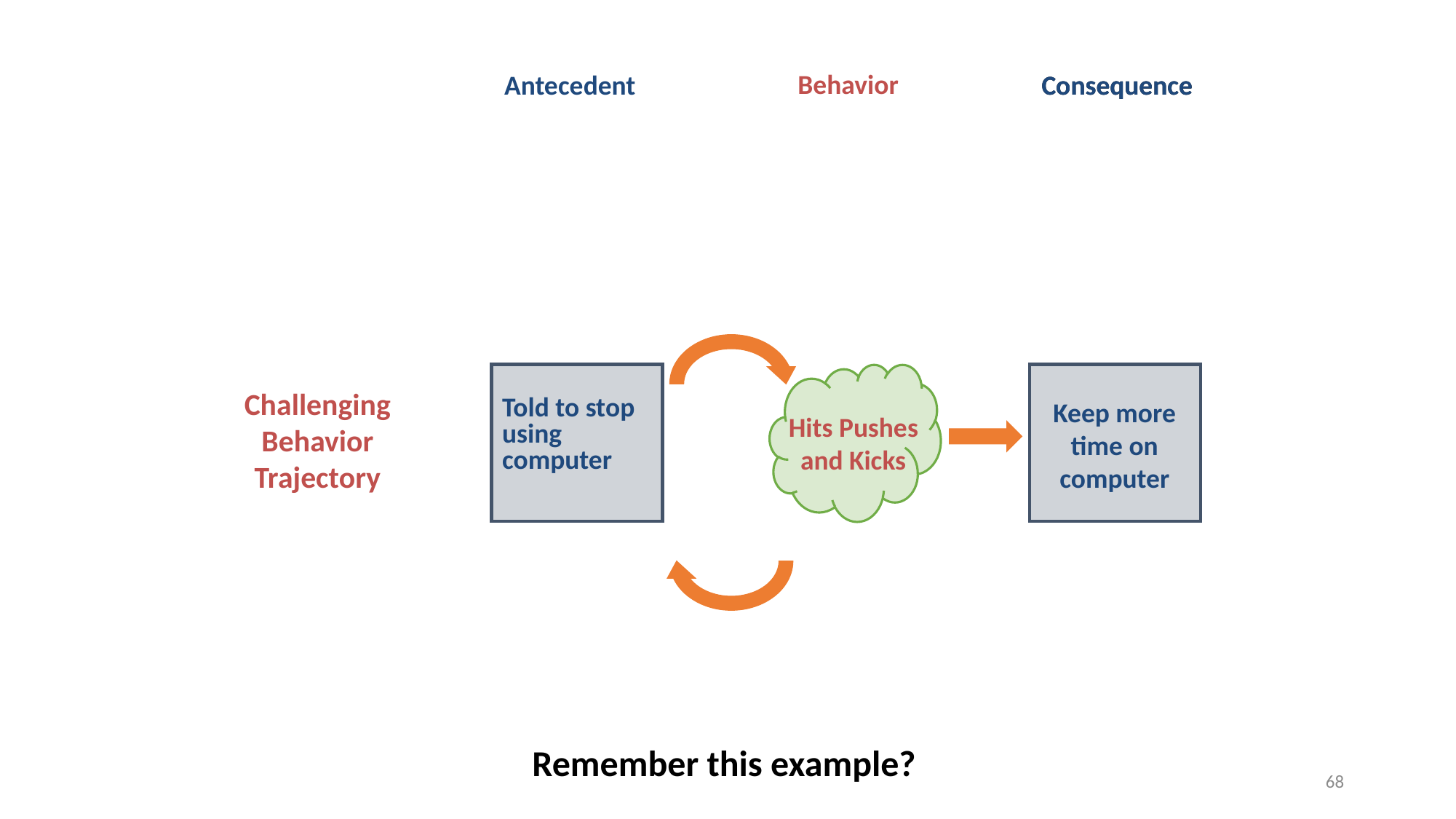

Behavior
Antecedent
Consequence
Consequence

Challenging Behavior Trajectory
Keep more time on computer
Told to stop using computer
Hits Pushes and Kicks

Remember this example?
68